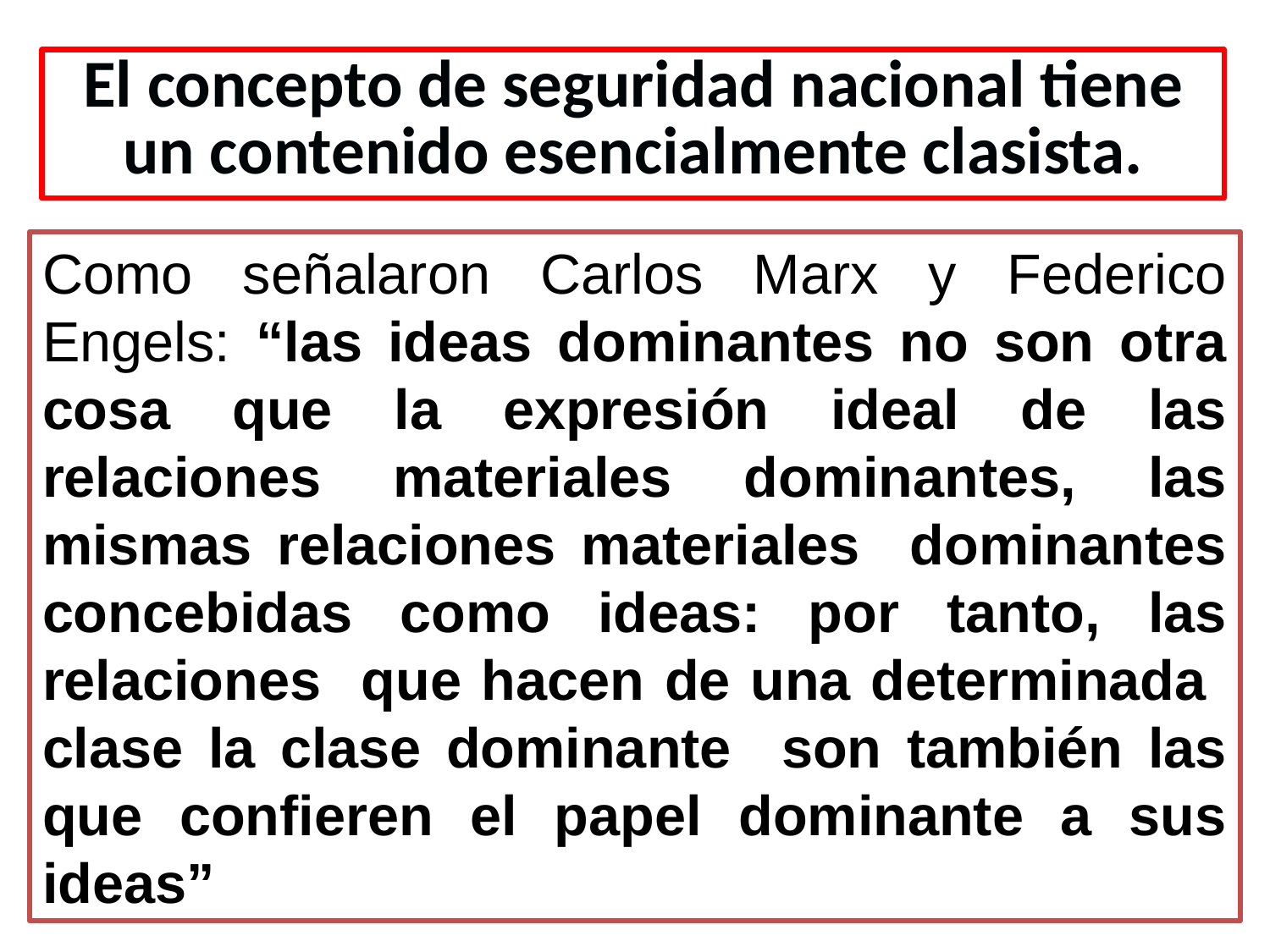

# El concepto de seguridad nacional tiene un contenido esencialmente clasista.
Como señalaron Carlos Marx y Federico Engels: “las ideas dominantes no son otra cosa que la expresión ideal de las relaciones materiales dominantes, las mismas relaciones materiales  dominantes concebidas como ideas: por tanto, las relaciones  que hacen de una determinada  clase la clase dominante  son también las que confieren el papel dominante a sus ideas”